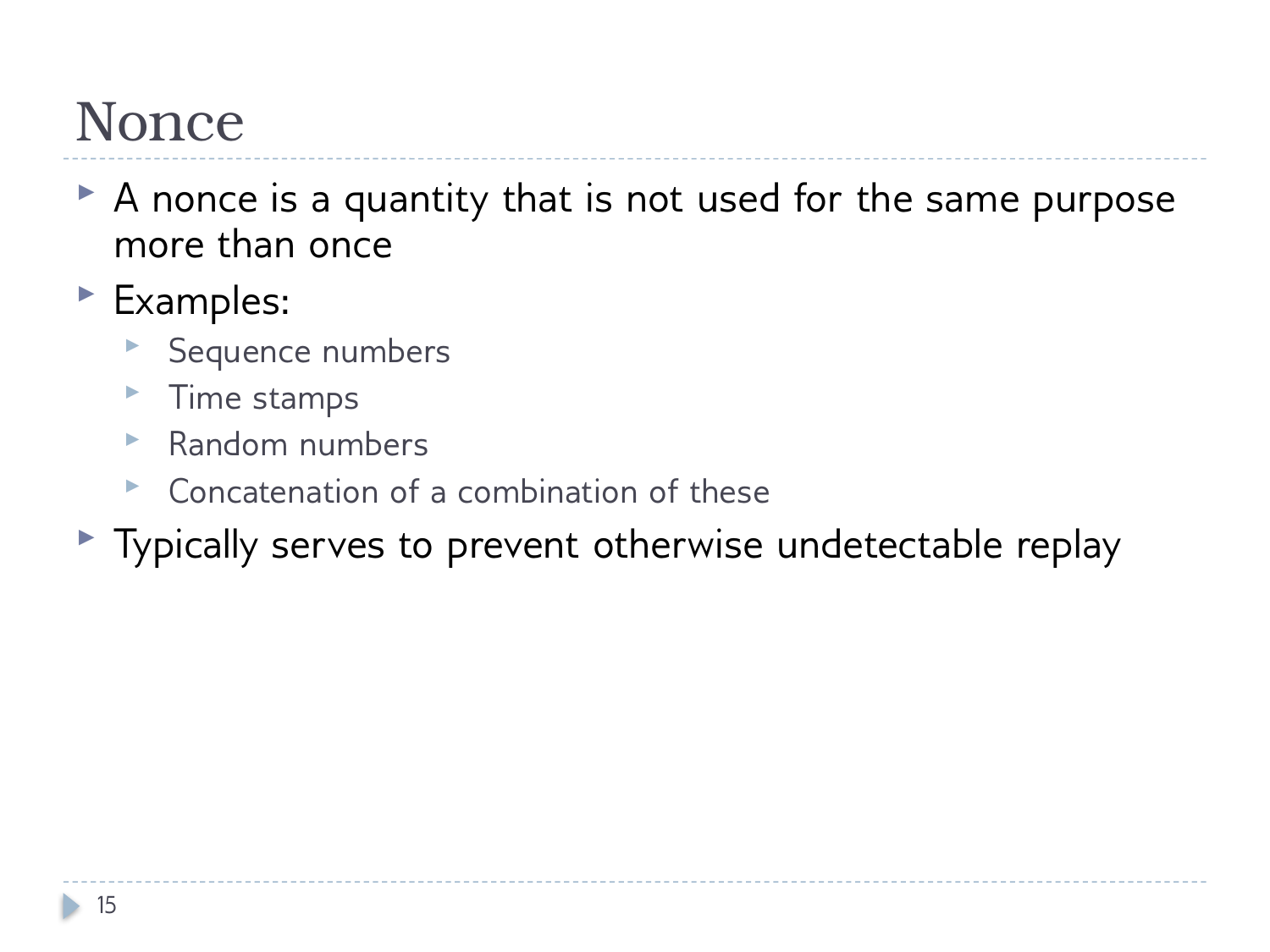

# Nonce
A nonce is a quantity that is not used for the same purpose more than once
Examples:
Sequence numbers
Time stamps
Random numbers
Concatenation of a combination of these
Typically serves to prevent otherwise undetectable replay

15